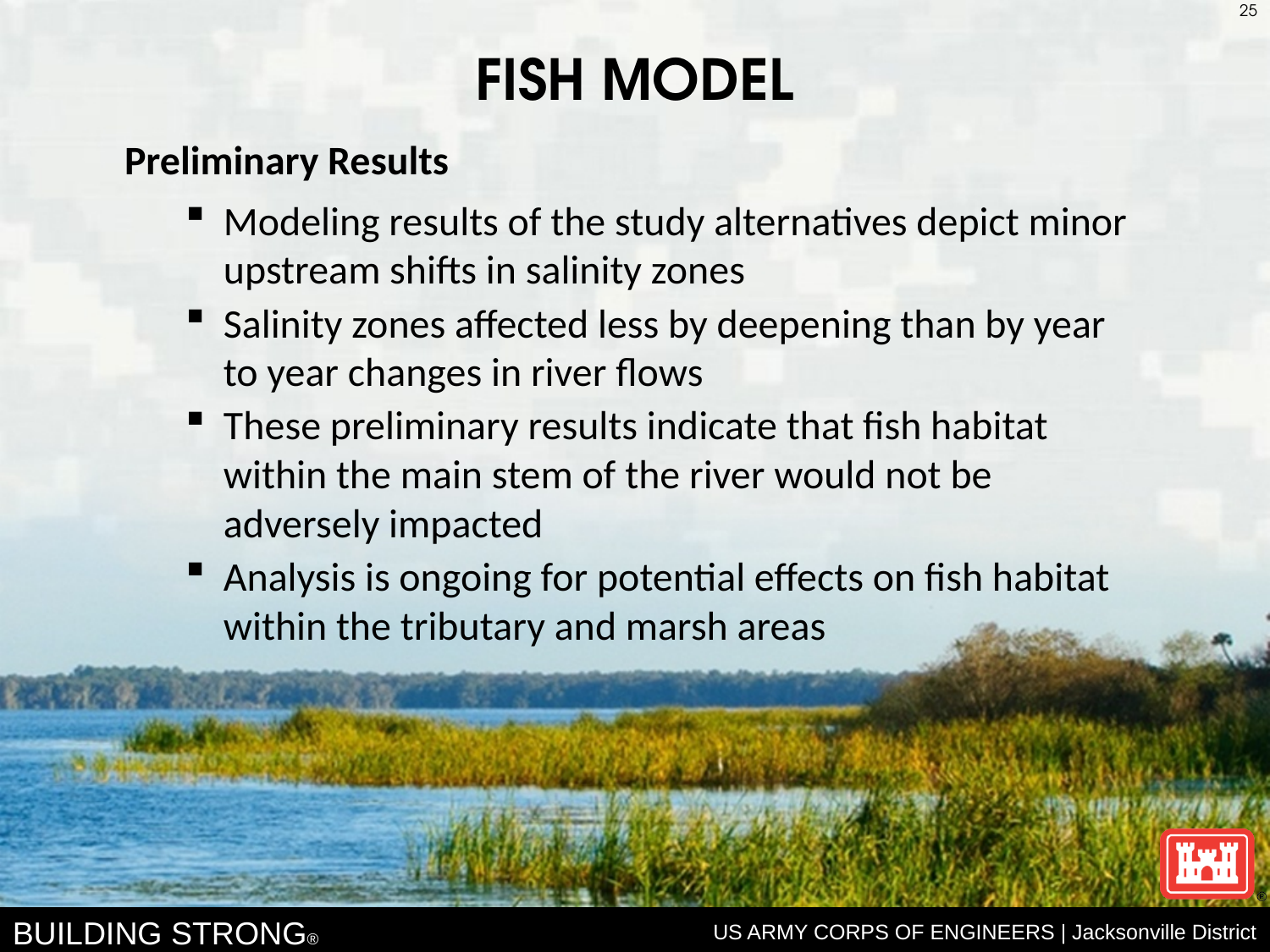

25
FISH MODEL
Preliminary Results

Modeling results of the study alternatives depict minor upstream shifts in salinity zones
Salinity zones affected less by deepening than by year to year changes in river flows
These preliminary results indicate that fish habitat within the main stem of the river would not be adversely impacted
Analysis is ongoing for potential effects on fish habitat within the tributary and marsh areas